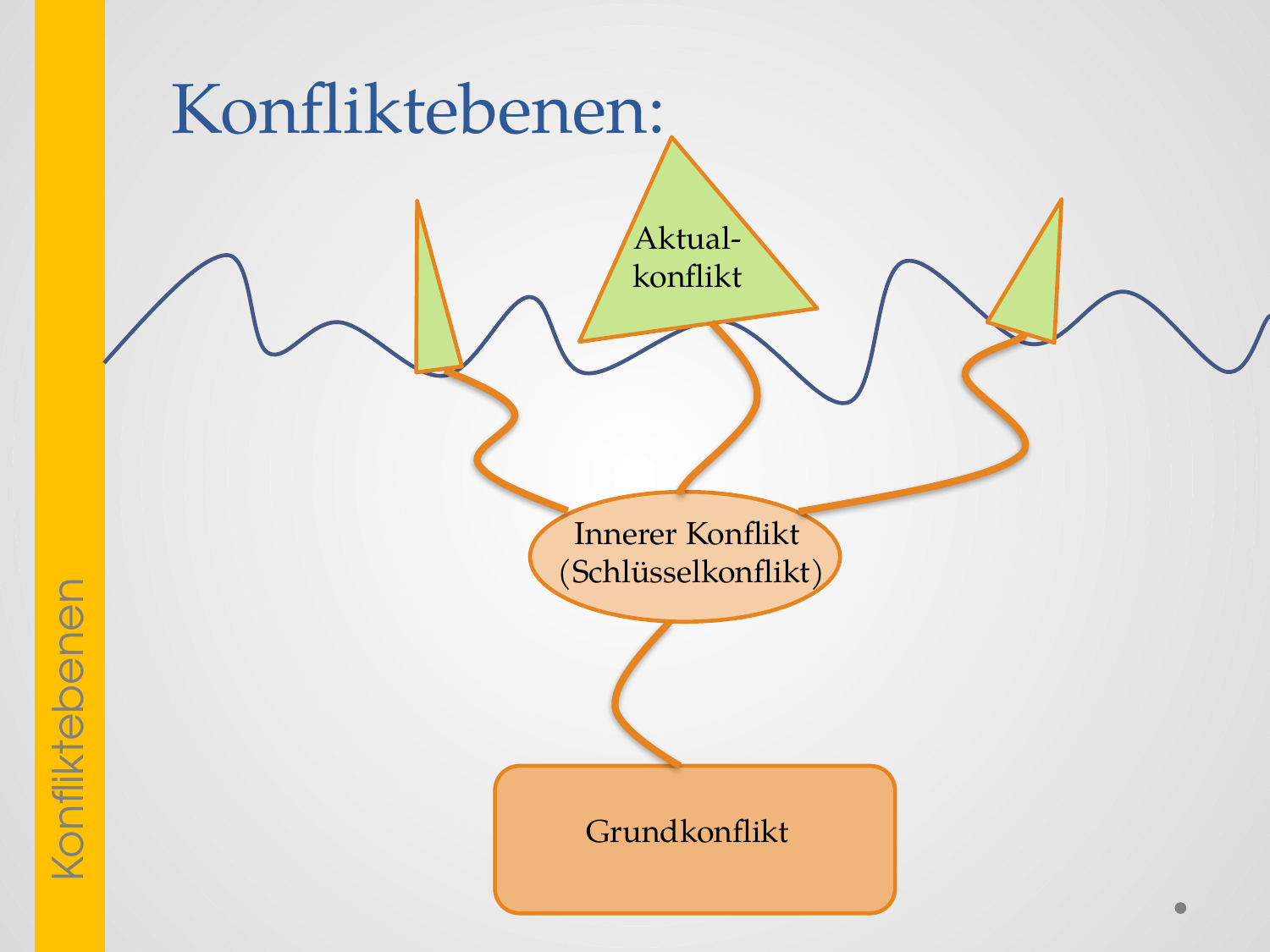

Konfliktebenen:

Aktual-
konflikt

     Konfliktebenen

Innerer Konflikt
 (Schlüsselkonflikt)

Grundkonflikt